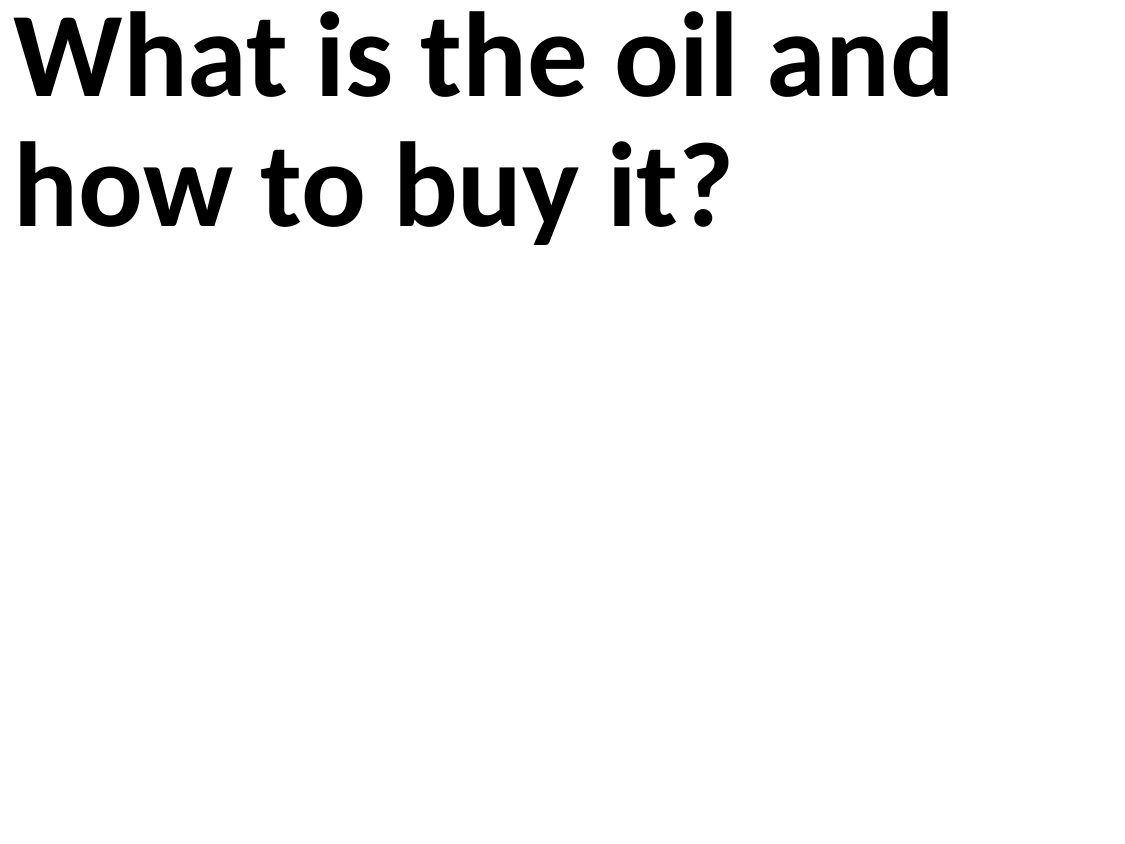

What is the oil and how to buy it?